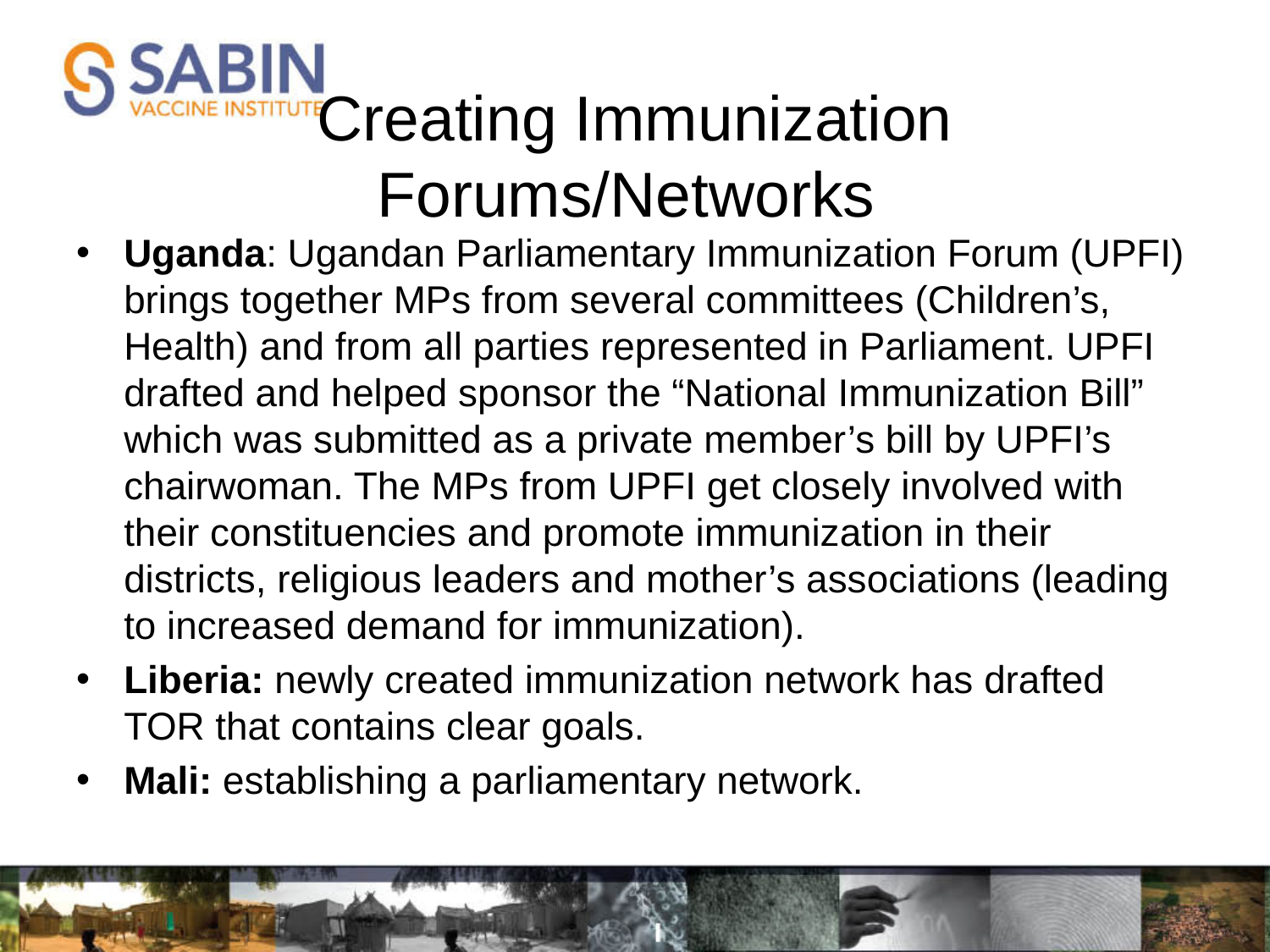

# Creating Immunization Forums/Networks
Uganda: Ugandan Parliamentary Immunization Forum (UPFI) brings together MPs from several committees (Children’s, Health) and from all parties represented in Parliament. UPFI drafted and helped sponsor the “National Immunization Bill” which was submitted as a private member’s bill by UPFI’s chairwoman. The MPs from UPFI get closely involved with their constituencies and promote immunization in their districts, religious leaders and mother’s associations (leading to increased demand for immunization).
Liberia: newly created immunization network has drafted TOR that contains clear goals.
Mali: establishing a parliamentary network.